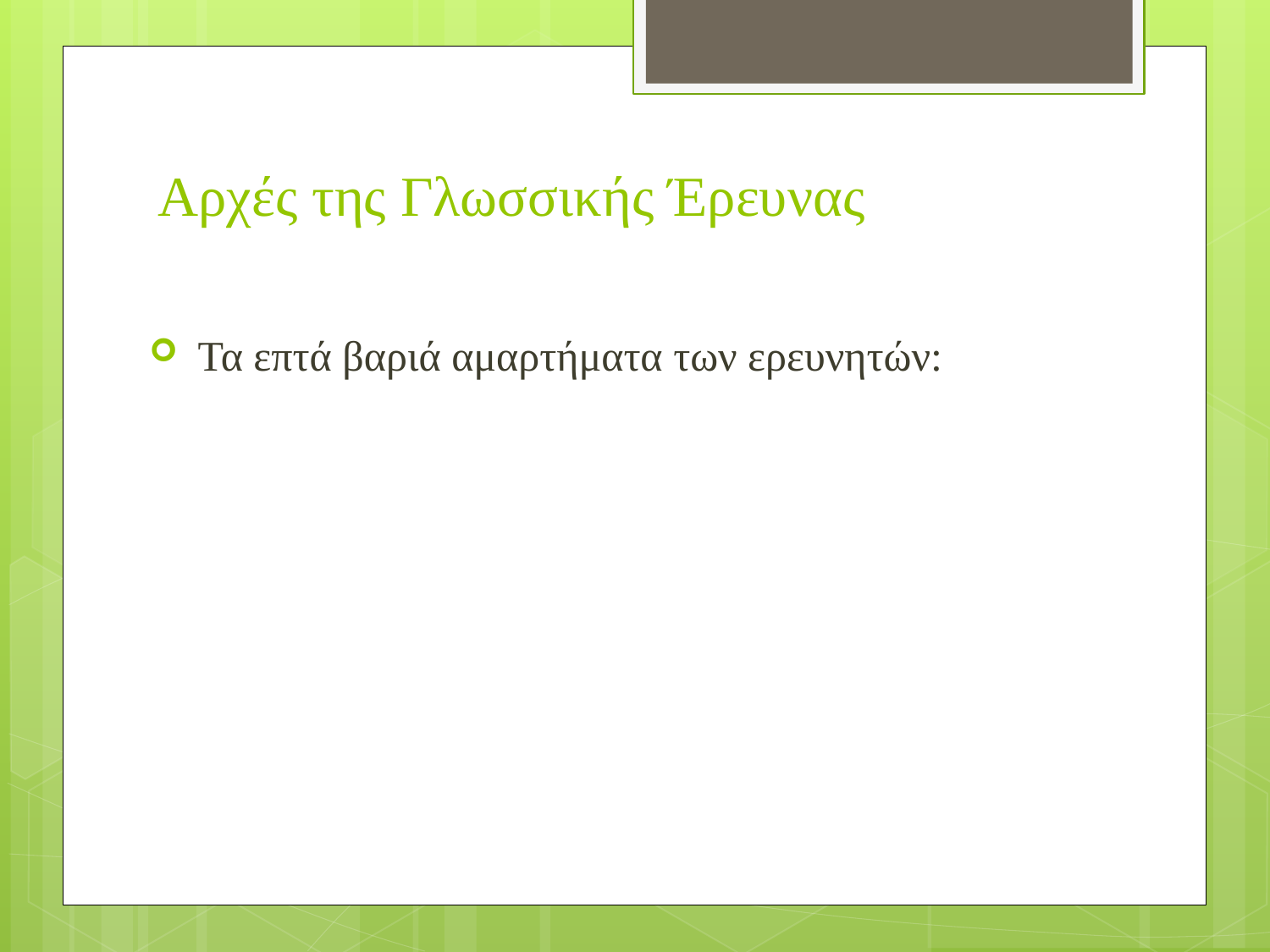

# Αρχές της Γλωσσικής Έρευνας
 Τα επτά βαριά αμαρτήματα των ερευνητών: